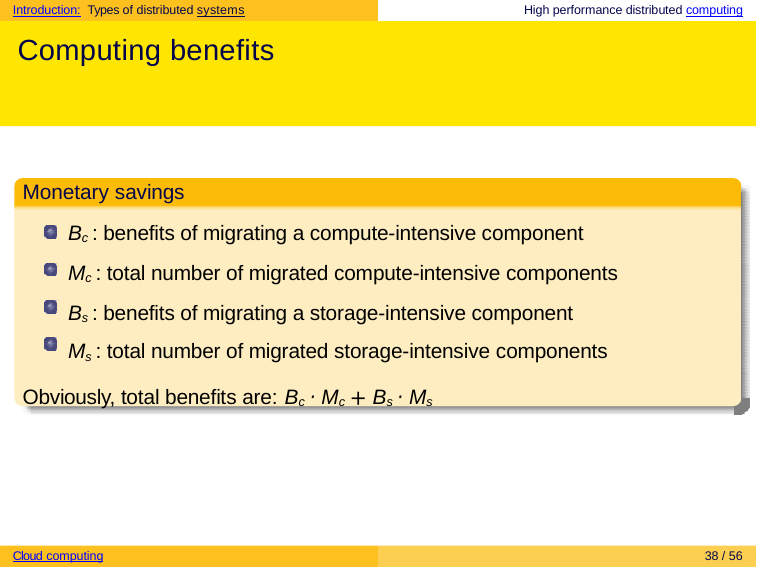

Introduction:  Types of distributed systems	High performance distributed computing
# Computing benefits
Monetary savings
Bc : benefits of migrating a compute-intensive component  Mc : total number of migrated compute-intensive components  Bs : benefits of migrating a storage-intensive component
Ms : total number of migrated storage-intensive components
Obviously, total benefits are: Bc · Mc + Bs · Ms

Cloud computing
38 / 56